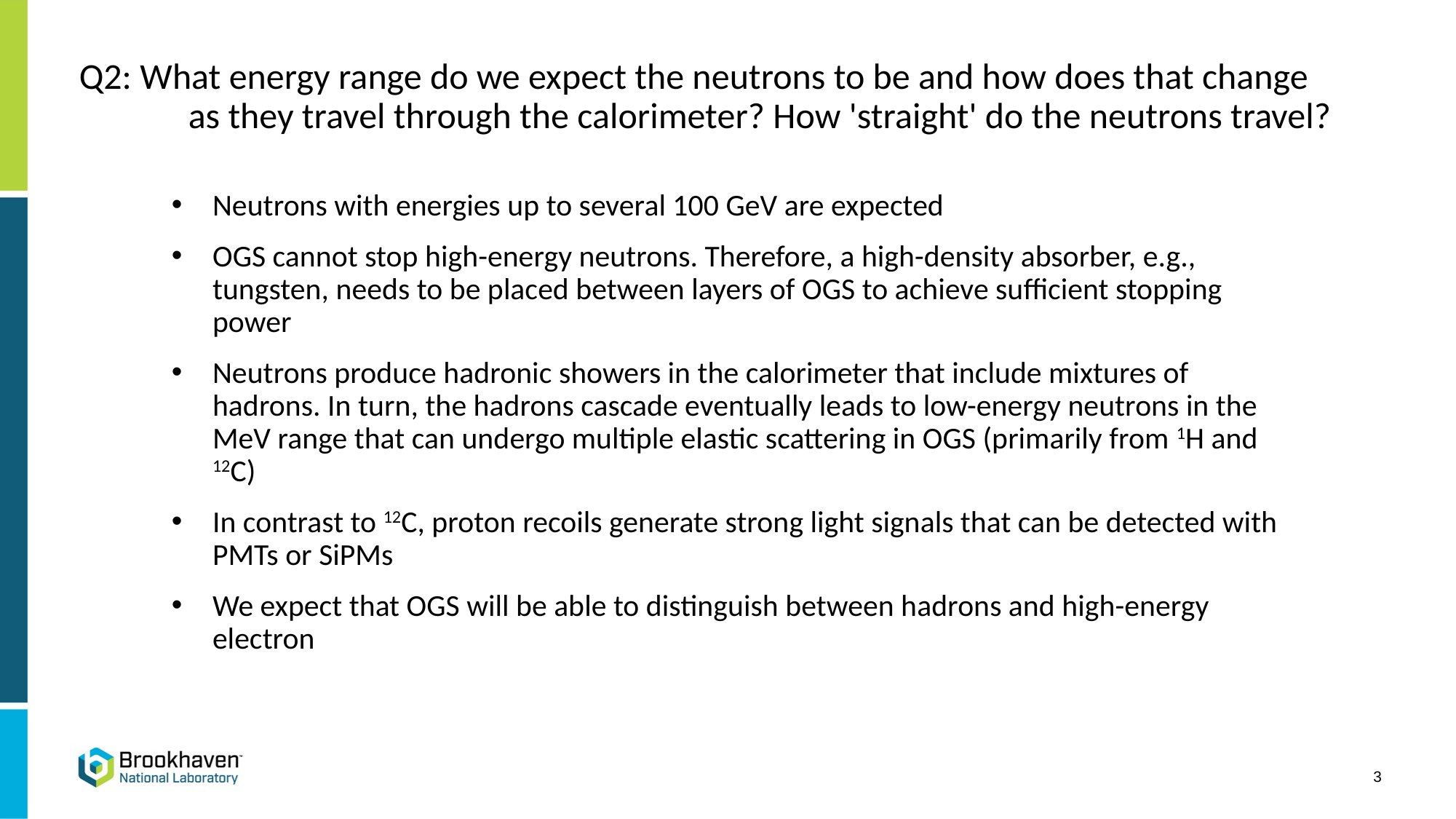

# Q2: What energy range do we expect the neutrons to be and how does that change as they travel through the calorimeter? How 'straight' do the neutrons travel?
Neutrons with energies up to several 100 GeV are expected
OGS cannot stop high-energy neutrons. Therefore, a high-density absorber, e.g.,  tungsten, needs to be placed between layers of OGS to achieve sufficient stopping power
Neutrons produce hadronic showers in the calorimeter that include mixtures of hadrons. In turn, the hadrons cascade eventually leads to low-energy neutrons in the MeV range that can undergo multiple elastic scattering in OGS (primarily from 1H and 12C)
In contrast to 12C, proton recoils generate strong light signals that can be detected with PMTs or SiPMs
We expect that OGS will be able to distinguish between hadrons and high-energy electron
3